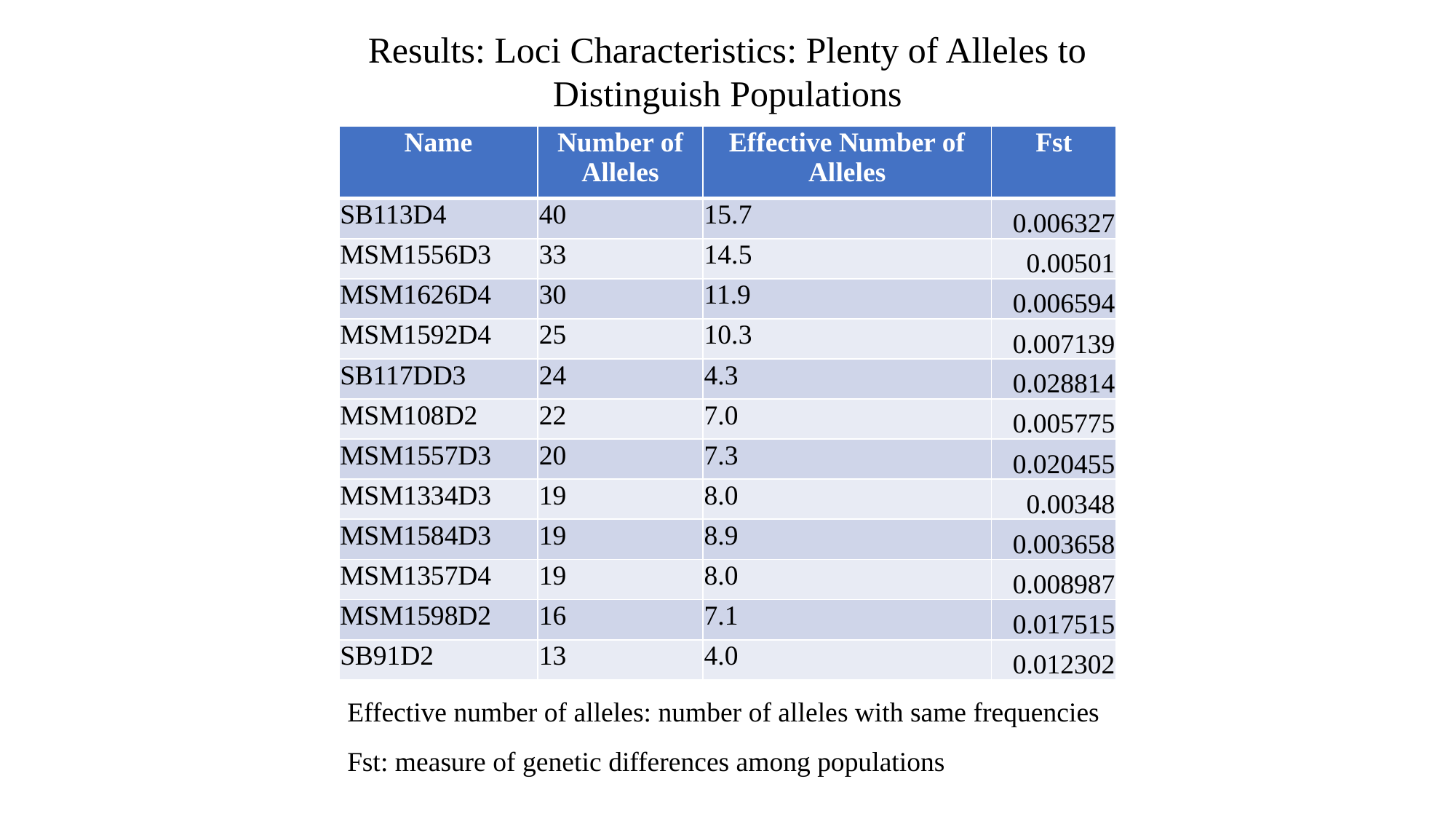

Results: Loci Characteristics: Plenty of Alleles to Distinguish Populations
| Name | Number of Alleles | Effective Number of Alleles | Fst |
| --- | --- | --- | --- |
| SB113D4 | 40 | 15.7 | 0.006327 |
| MSM1556D3 | 33 | 14.5 | 0.00501 |
| MSM1626D4 | 30 | 11.9 | 0.006594 |
| MSM1592D4 | 25 | 10.3 | 0.007139 |
| SB117DD3 | 24 | 4.3 | 0.028814 |
| MSM108D2 | 22 | 7.0 | 0.005775 |
| MSM1557D3 | 20 | 7.3 | 0.020455 |
| MSM1334D3 | 19 | 8.0 | 0.00348 |
| MSM1584D3 | 19 | 8.9 | 0.003658 |
| MSM1357D4 | 19 | 8.0 | 0.008987 |
| MSM1598D2 | 16 | 7.1 | 0.017515 |
| SB91D2 | 13 | 4.0 | 0.012302 |
Effective number of alleles: number of alleles with same frequencies
Fst: measure of genetic differences among populations